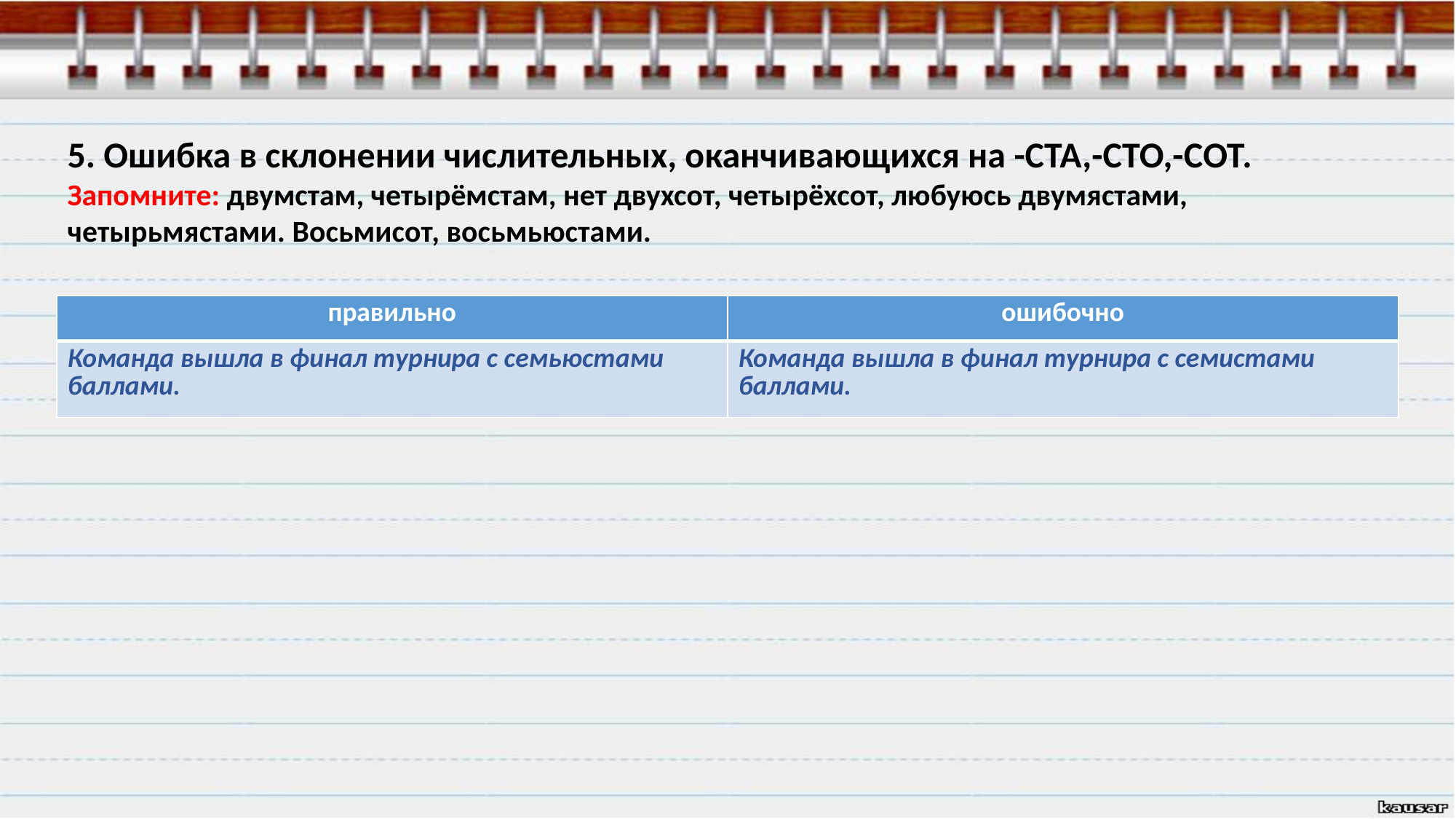

5. Ошибка в склонении числительных, оканчивающихся на -СТА,-СТО,-СОТ.
Запомните: двумстам, четырёмстам, нет двухсот, четырёхсот, любуюсь двумястами, четырьмястами. Восьмисот, восьмьюстами.
| правильно | ошибочно |
| --- | --- |
| Команда вышла в финал турнира с семьюстами баллами. | Команда вышла в финал турнира с семистами баллами. |